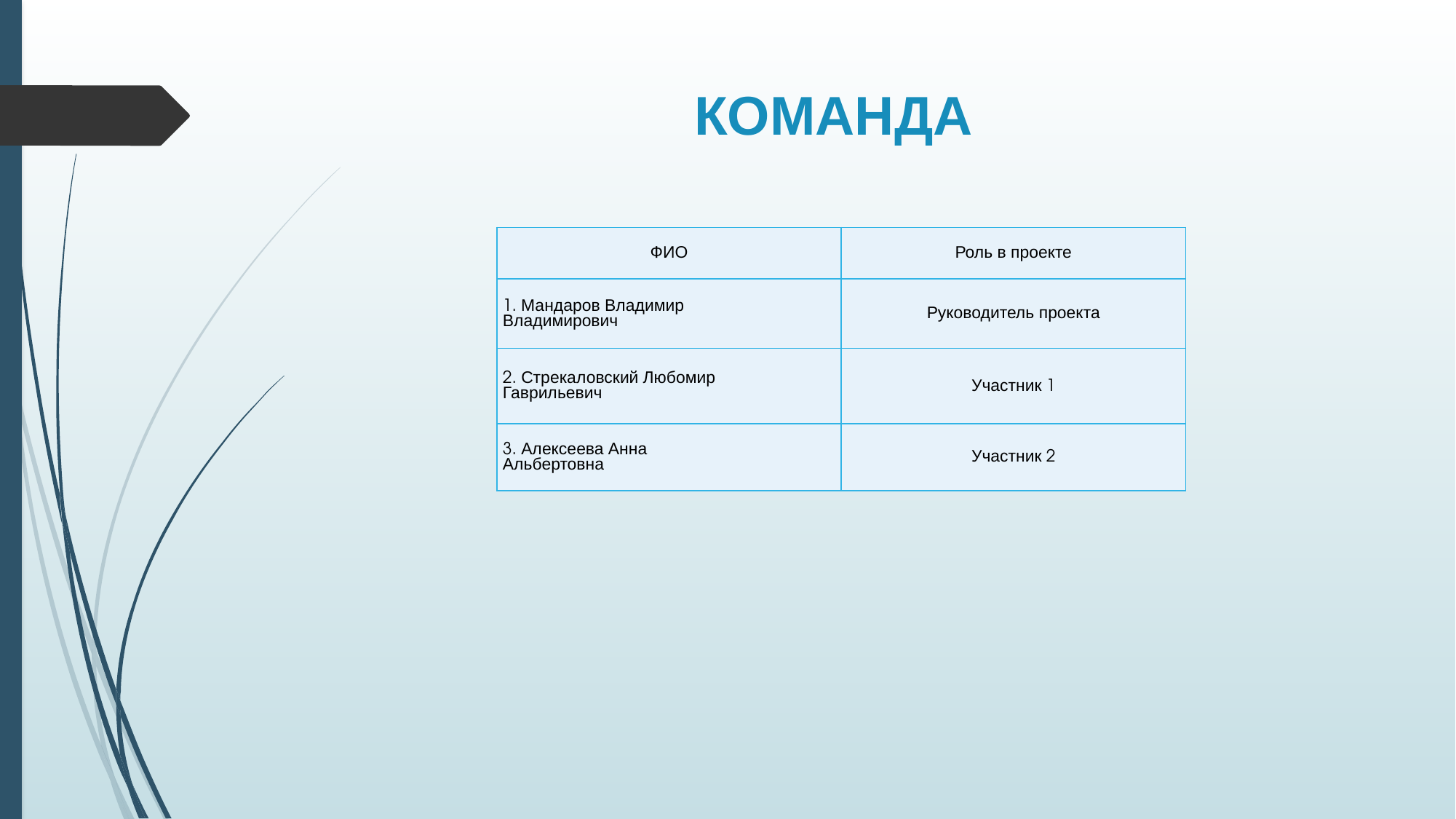

# КОМАНДА
| ФИО | Роль в проекте |
| --- | --- |
| 1. Мандаров Владимир Владимирович | Руководитель проекта |
| 2. Стрекаловский Любомир Гаврильевич | Участник 1 |
| 3. Алексеева Анна Альбертовна | Участник 2 |